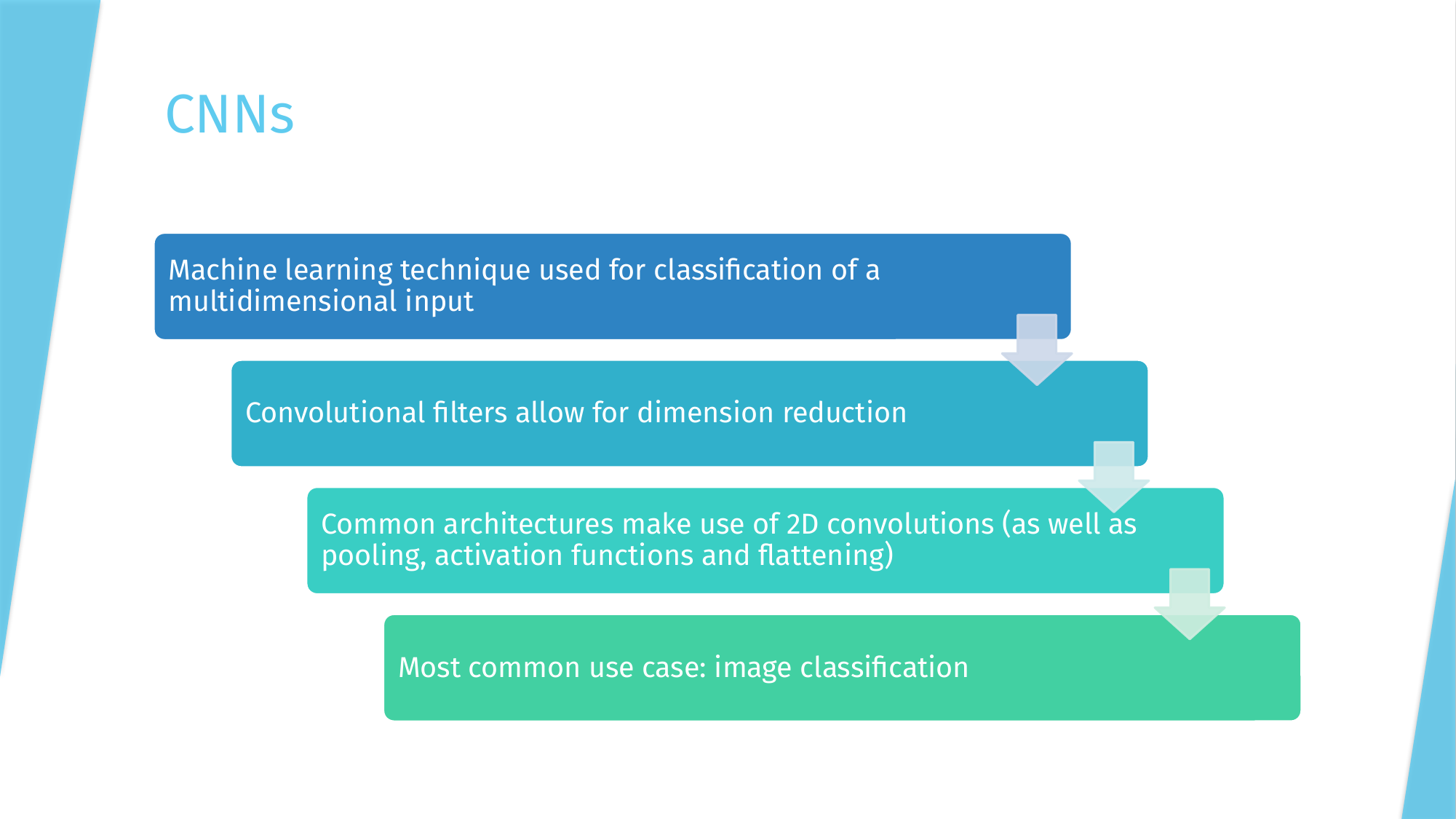

# CNNs
Machine learning technique used for classification of a multidimensional input
Convolutional filters allow for dimension reduction
Common architectures make use of 2D convolutions (as well as pooling, activation functions and flattening)
Most common use case: image classification